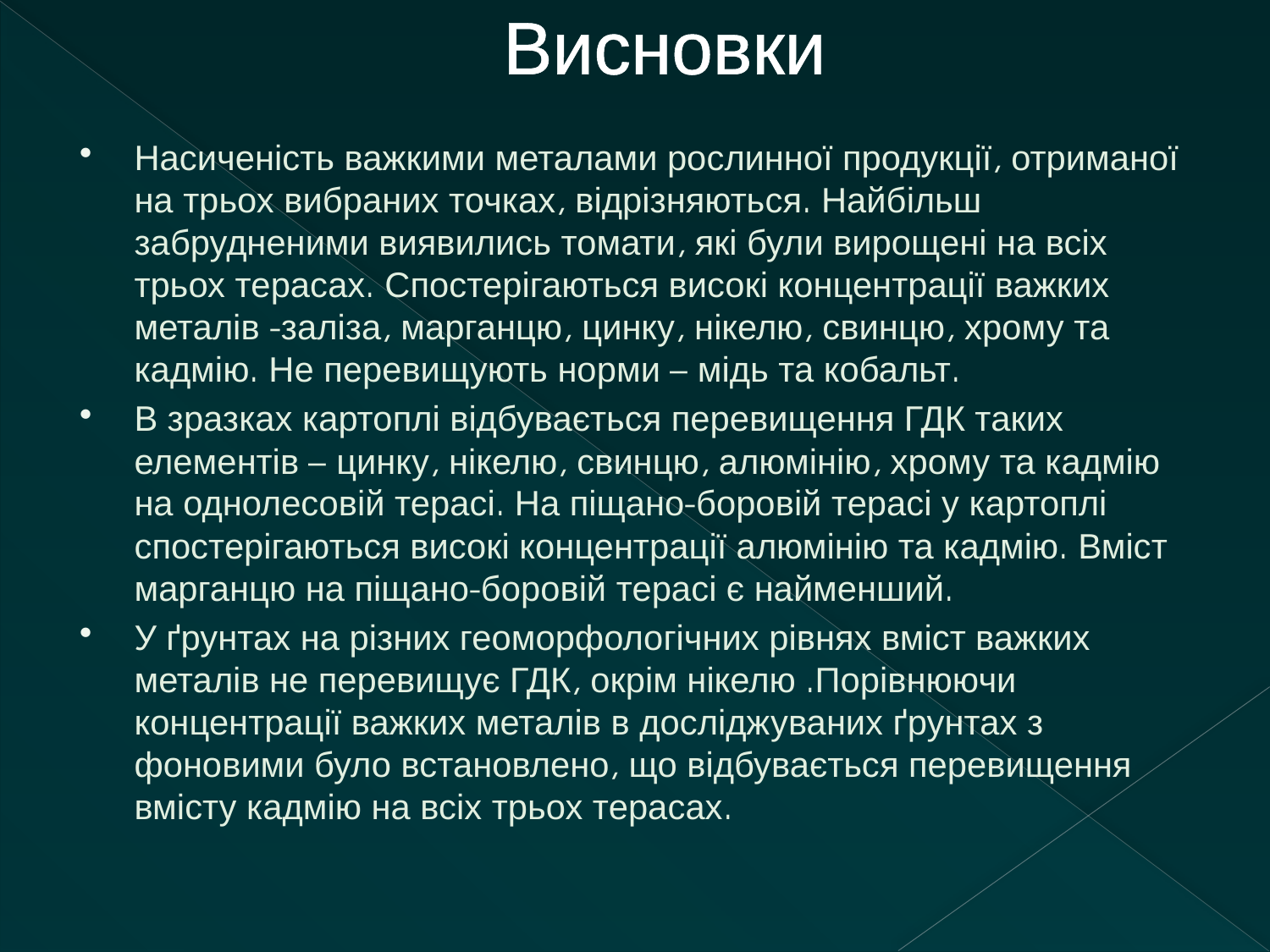

# Висновки
Насиченість важкими металами рослинної продукції, отриманої на трьох вибраних точках, відрізняються. Найбільш забрудненими виявились томати, які були вирощені на всіх трьох терасах. Спостерігаються високі концентрації важких металів -заліза, марганцю, цинку, нікелю, свинцю, хрому та кадмію. Не перевищують норми – мідь та кобальт.
В зразках картоплі відбувається перевищення ГДК таких елементів – цинку, нікелю, свинцю, алюмінію, хрому та кадмію на однолесовій терасі. На піщано-боровій терасі у картоплі спостерігаються високі концентрації алюмінію та кадмію. Вміст марганцю на піщано-боровій терасі є найменший.
У ґрунтах на різних геоморфологічних рівнях вміст важких металів не перевищує ГДК, окрім нікелю .Порівнюючи концентрації важких металів в досліджуваних ґрунтах з фоновими було встановлено, що відбувається перевищення вмісту кадмію на всіх трьох терасах.